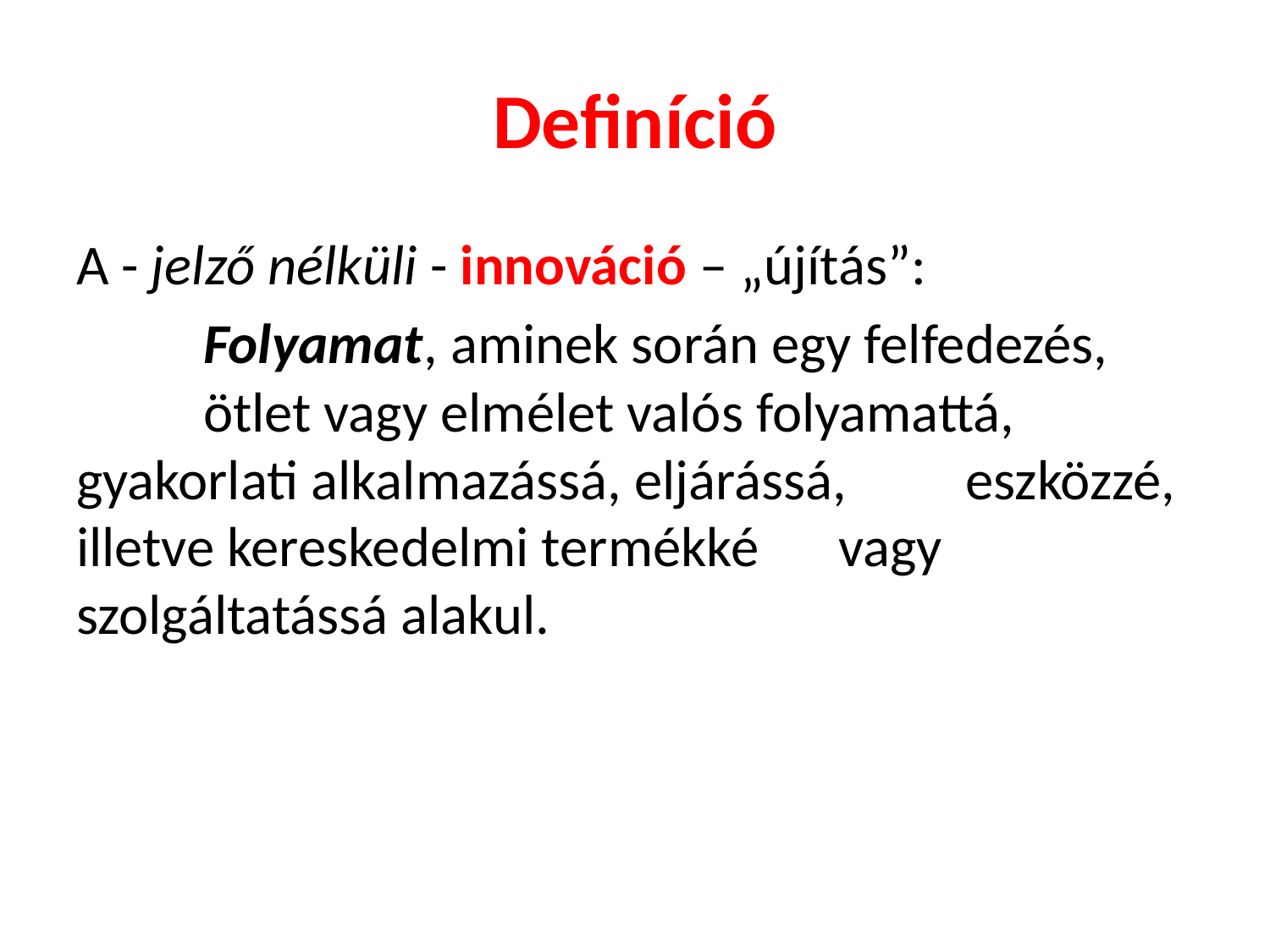

# Definíció
A - jelző nélküli - innováció – „újítás”:
	Folyamat, aminek során egy felfedezés, 	ötlet vagy elmélet valós folyamattá, 	gyakorlati alkalmazássá, eljárássá, 	eszközzé, illetve kereskedelmi termékké 	vagy szolgáltatássá alakul.